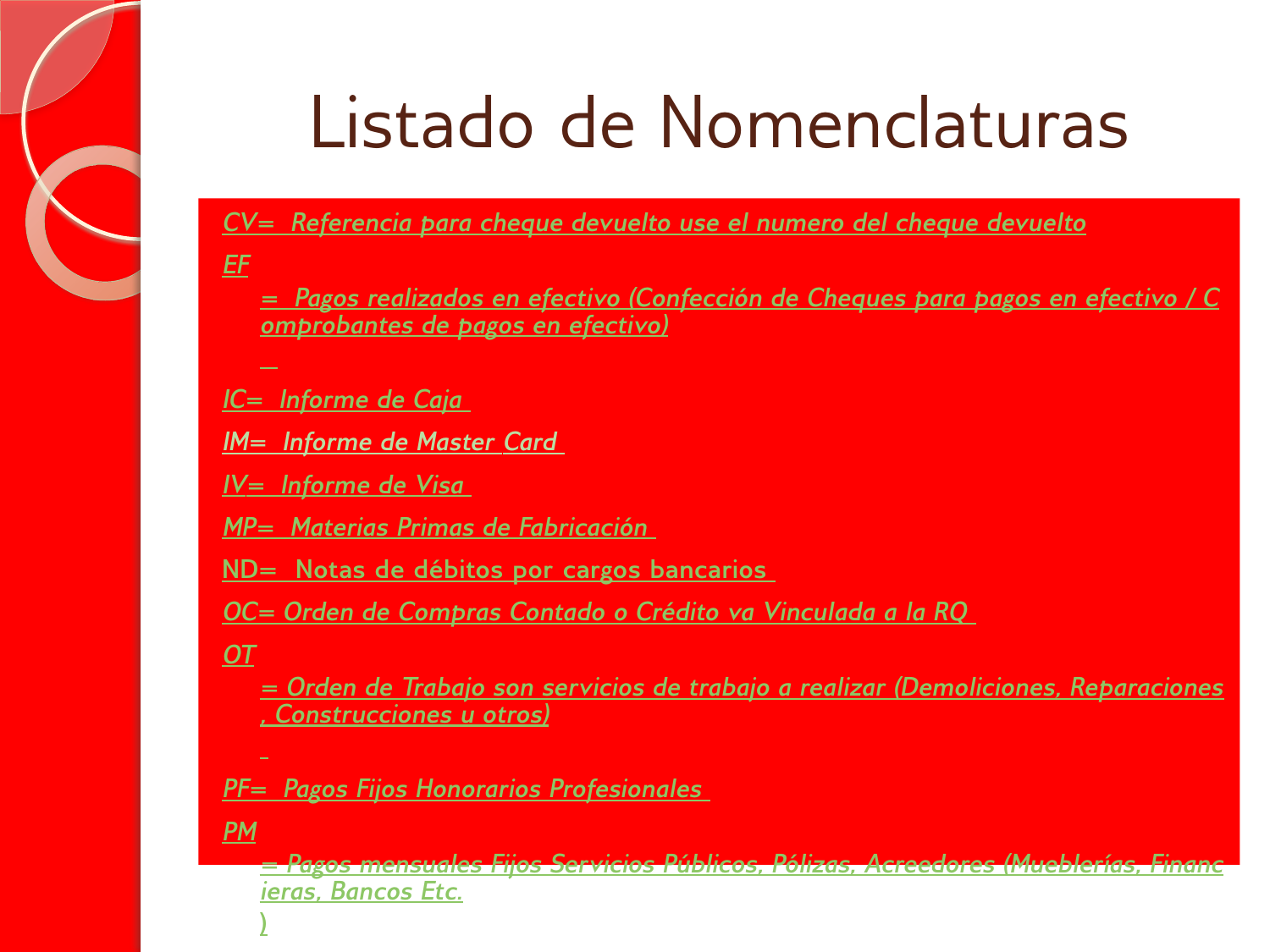

# Listado de Nomenclaturas
CV=  Referencia para cheque devuelto use el numero del cheque devuelto
EF=  Pagos realizados en efectivo (Confección de Cheques para pagos en efectivo / Comprobantes de pagos en efectivo)
IC=  Informe de Caja
IM=  Informe de Master Card
IV=  Informe de Visa
MP=  Materias Primas de Fabricación
ND=  Notas de débitos por cargos bancarios
OC= Orden de Compras Contado o Crédito va Vinculada a la RQ
OT= Orden de Trabajo son servicios de trabajo a realizar (Demoliciones, Reparaciones, Construcciones u otros)
PF=  Pagos Fijos Honorarios Profesionales
PM= Pagos mensuales Fijos Servicios Públicos, Pólizas, Acreedores (Mueblerías, Financieras, Bancos Etc.)